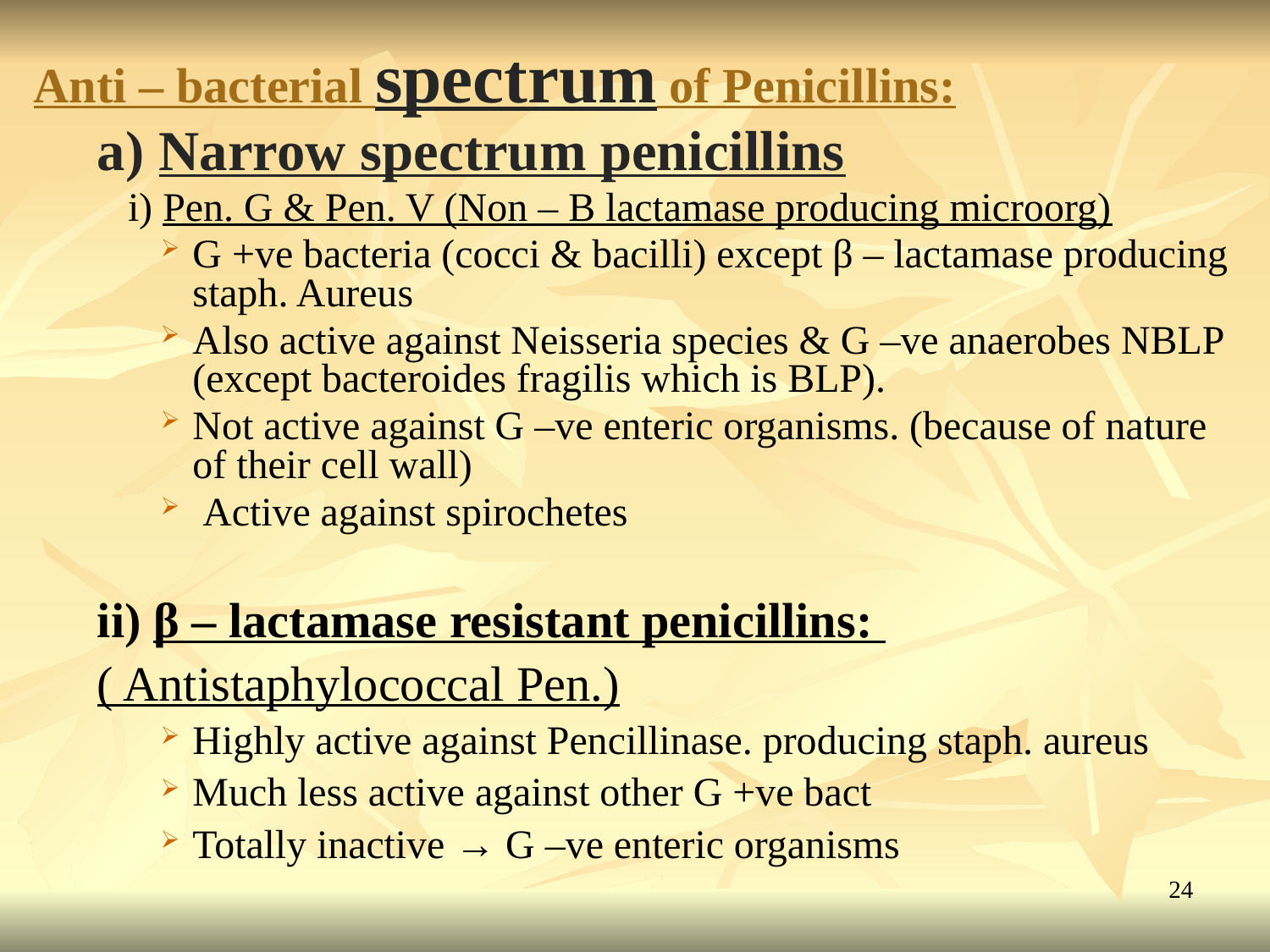

Anti – bacterial spectrum of Penicillins:
a) Narrow spectrum penicillins
   i) Pen. G & Pen. V (Non – B lactamase producing microorg)
G +ve bacteria (cocci & bacilli) except β – lactamase producing staph. Aureus
Also active against Neisseria species & G –ve anaerobes NBLP (except bacteroides fragilis which is BLP).
Not active against G –ve enteric organisms. (because of nature of their cell wall)
 Active against spirochetes

ii) β – lactamase resistant penicillins:
( Antistaphylococcal Pen.)
Highly active against Pencillinase. producing staph. aureus
Much less active against other G +ve bact
Totally inactive → G –ve enteric organisms

24